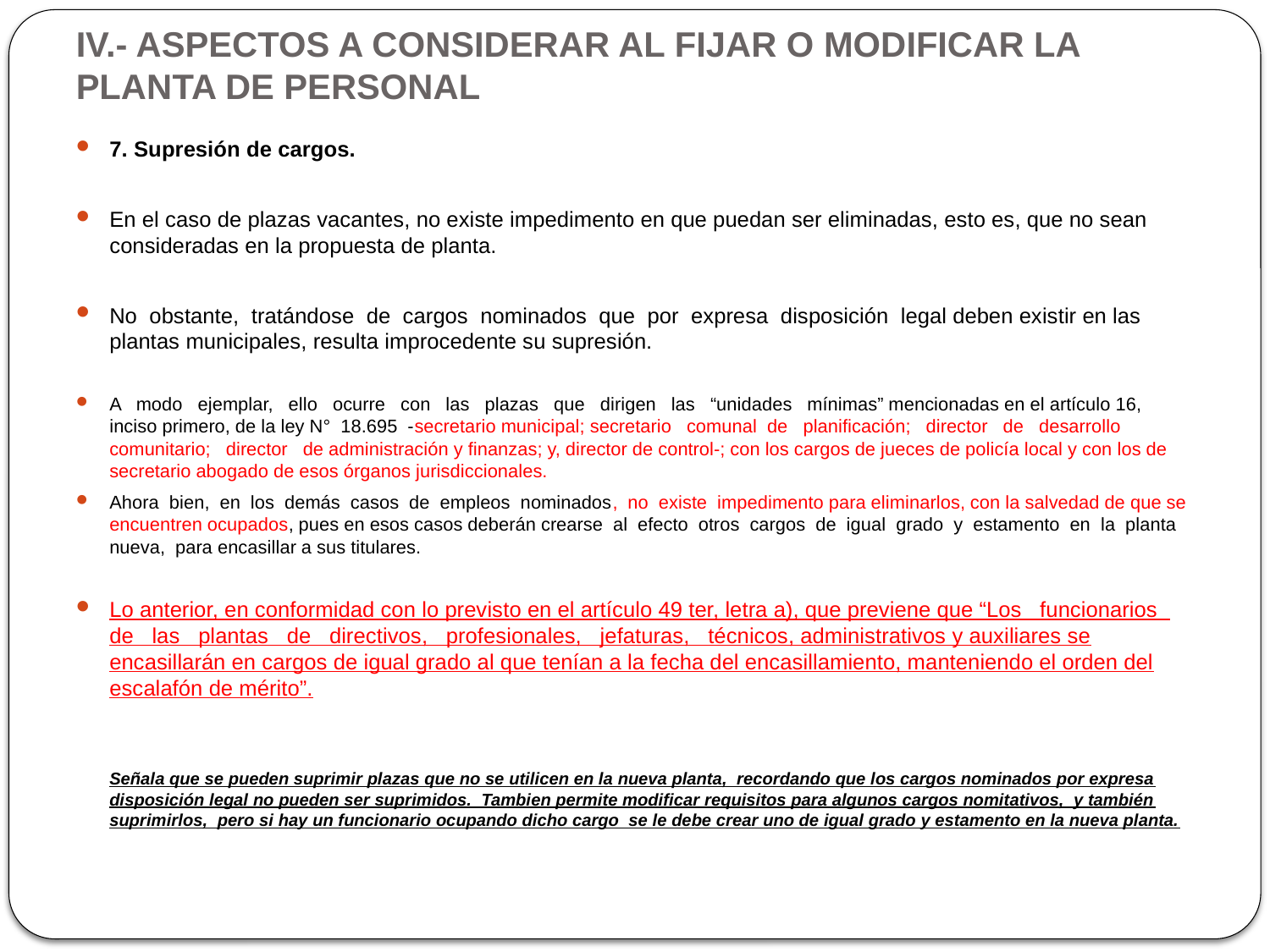

# IV.- ASPECTOS A CONSIDERAR AL FIJAR O MODIFICAR LA PLANTA DE PERSONAL
7. Supresión de cargos.

En el caso de plazas vacantes, no existe impedimento en que puedan ser eliminadas, esto es, que no sean consideradas en la propuesta de planta.

No  obstante,  tratándose  de  cargos  nominados  que  por  expresa  disposición  legal deben existir en las plantas municipales, resulta improcedente su supresión.

A   modo   ejemplar,   ello   ocurre   con   las   plazas   que   dirigen   las   “unidades   mínimas” mencionadas en el artículo 16, inciso primero, de la ley N°  18.695  -secretario municipal; secretario   comunal  de   planiﬁcación;   director   de   desarrollo   comunitario;   director   de administración y ﬁnanzas; y, director de control-; con los cargos de jueces de policía local y con los de secretario abogado de esos órganos jurisdiccionales.
Ahora  bien,  en  los  demás  casos  de  empleos  nominados,  no  existe  impedimento para eliminarlos, con la salvedad de que se encuentren ocupados, pues en esos casos deberán crearse  al  efecto  otros  cargos  de  igual  grado  y  estamento  en  la  planta  nueva,  para encasillar a sus titulares.

Lo anterior, en conformidad con lo previsto en el artículo 49 ter, letra a), que previene que “Los   funcionarios   de   las   plantas   de   directivos,   profesionales,   jefaturas,   técnicos, administrativos y auxiliares se encasillarán en cargos de igual grado al que tenían a la fecha del encasillamiento, manteniendo el orden del escalafón de mérito”.

	Señala que se pueden suprimir plazas que no se utilicen en la nueva planta,  recordando que los cargos nominados por expresa disposición legal no pueden ser suprimidos.  Tambien permite modificar requisitos para algunos cargos nomitativos,  y también suprimirlos,  pero si hay un funcionario ocupando dicho cargo  se le debe crear uno de igual grado y estamento en la nueva planta.